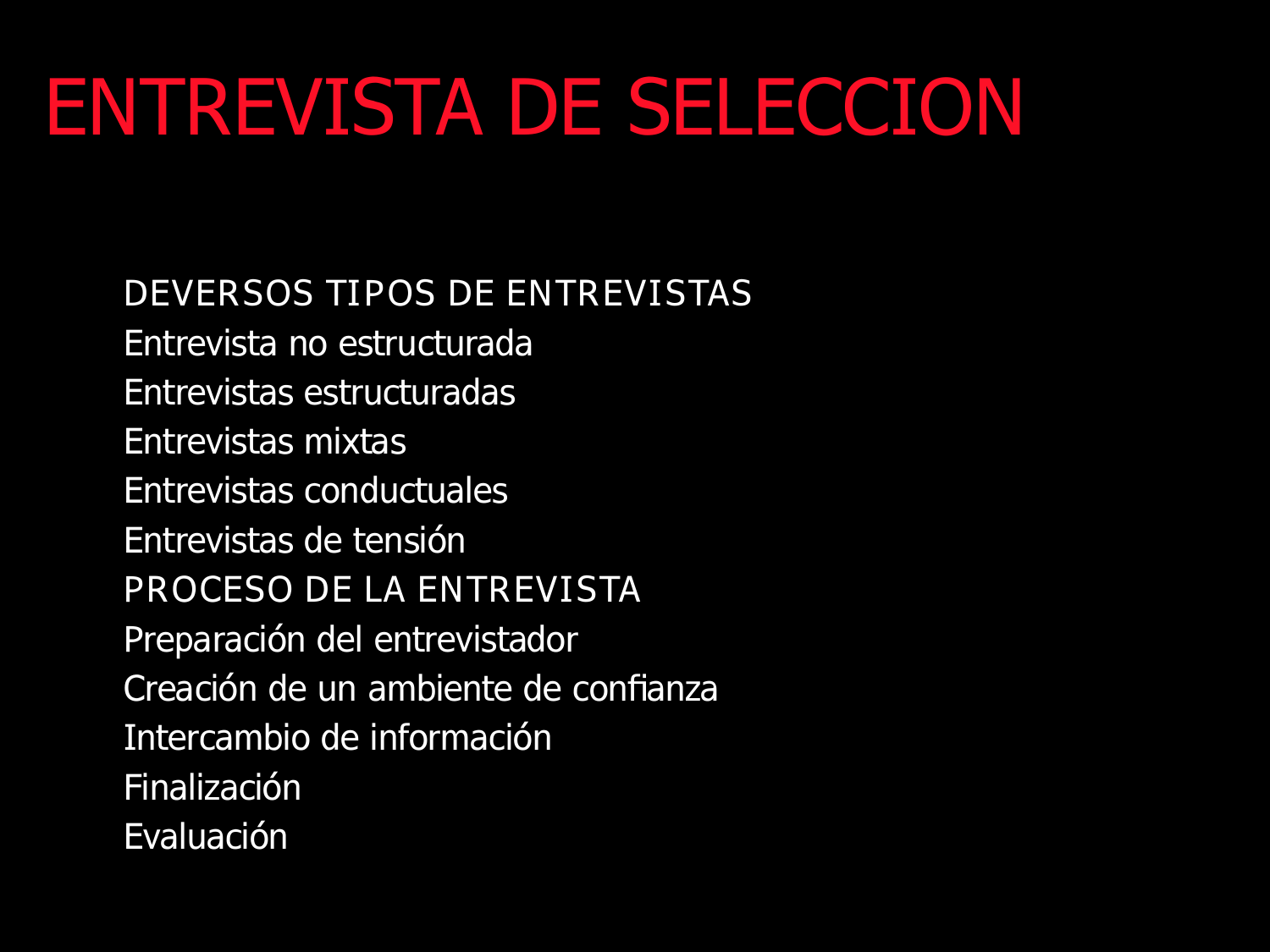

# ENTREVISTA DE SELECCION
	DEVERSOS TIPOS DE ENTREVISTAS
	Entrevista no estructurada
	Entrevistas estructuradas
	Entrevistas mixtas
	Entrevistas conductuales
	Entrevistas de tensión
	PROCESO DE LA ENTREVISTA
	Preparación del entrevistador
	Creación de un ambiente de confianza
	Intercambio de información
	Finalización
	Evaluación